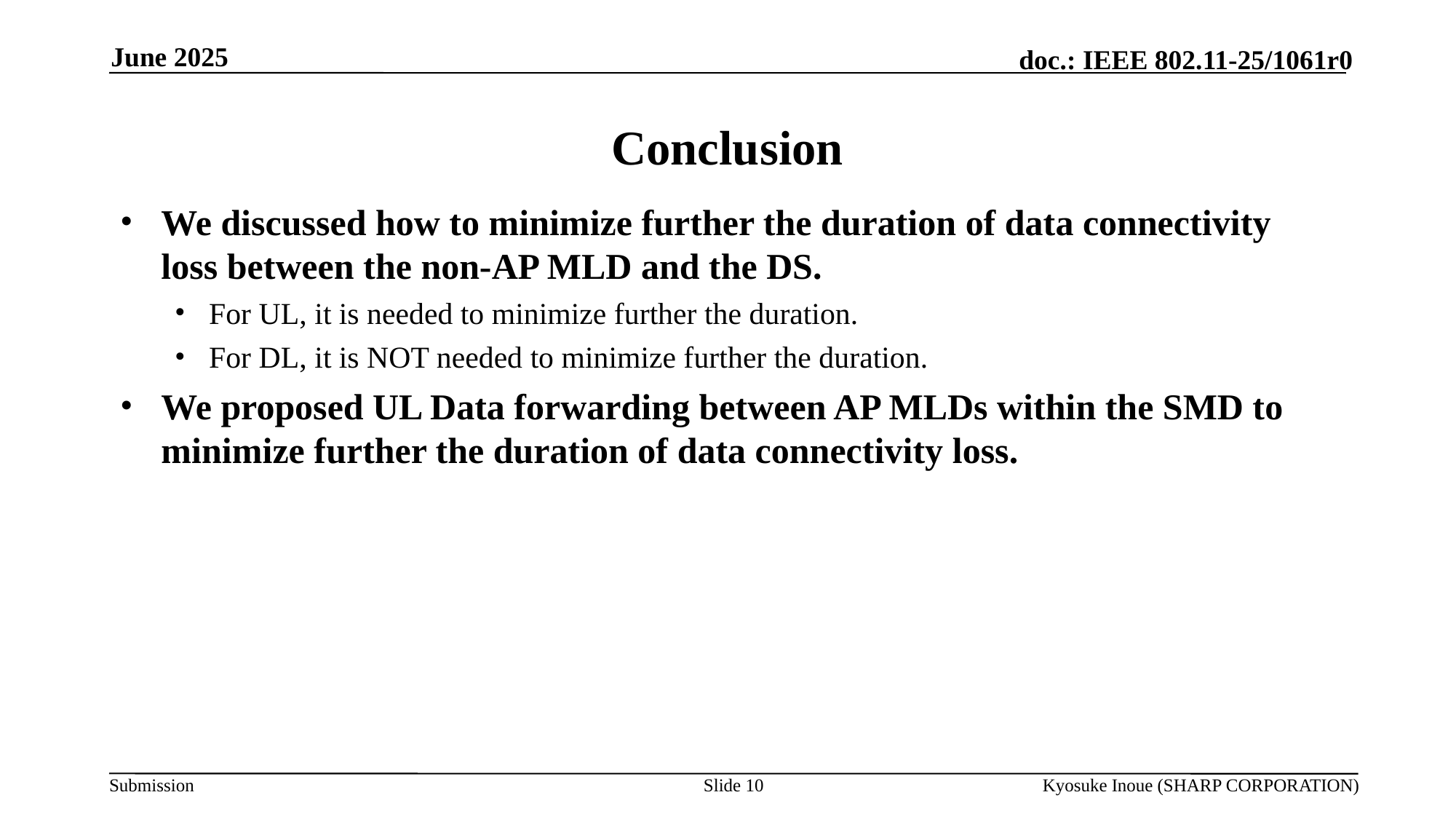

June 2025
# Conclusion
We discussed how to minimize further the duration of data connectivity loss between the non-AP MLD and the DS.
For UL, it is needed to minimize further the duration.
For DL, it is NOT needed to minimize further the duration.
We proposed UL Data forwarding between AP MLDs within the SMD to minimize further the duration of data connectivity loss.
Slide 10
Kyosuke Inoue (SHARP CORPORATION)